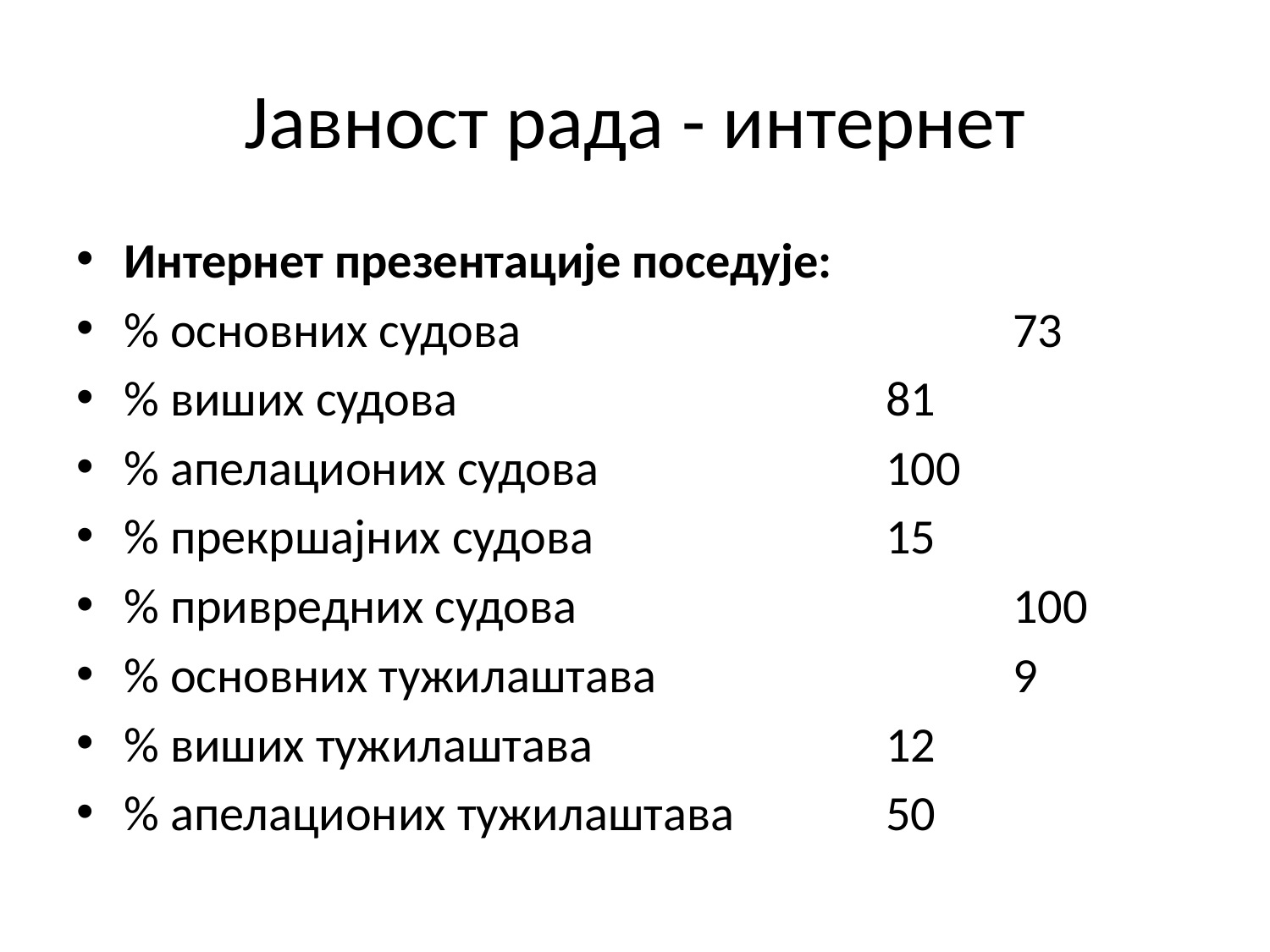

# Јавност рада - интернет
Интернет презентације поседује:
% основних судова				73
% виших судова				81
% апелационих судова			100
% прекршајних судова			15
% привредних судова				100
% основних тужилаштава			9
% виших тужилаштава			12
% апелационих тужилаштава 		50